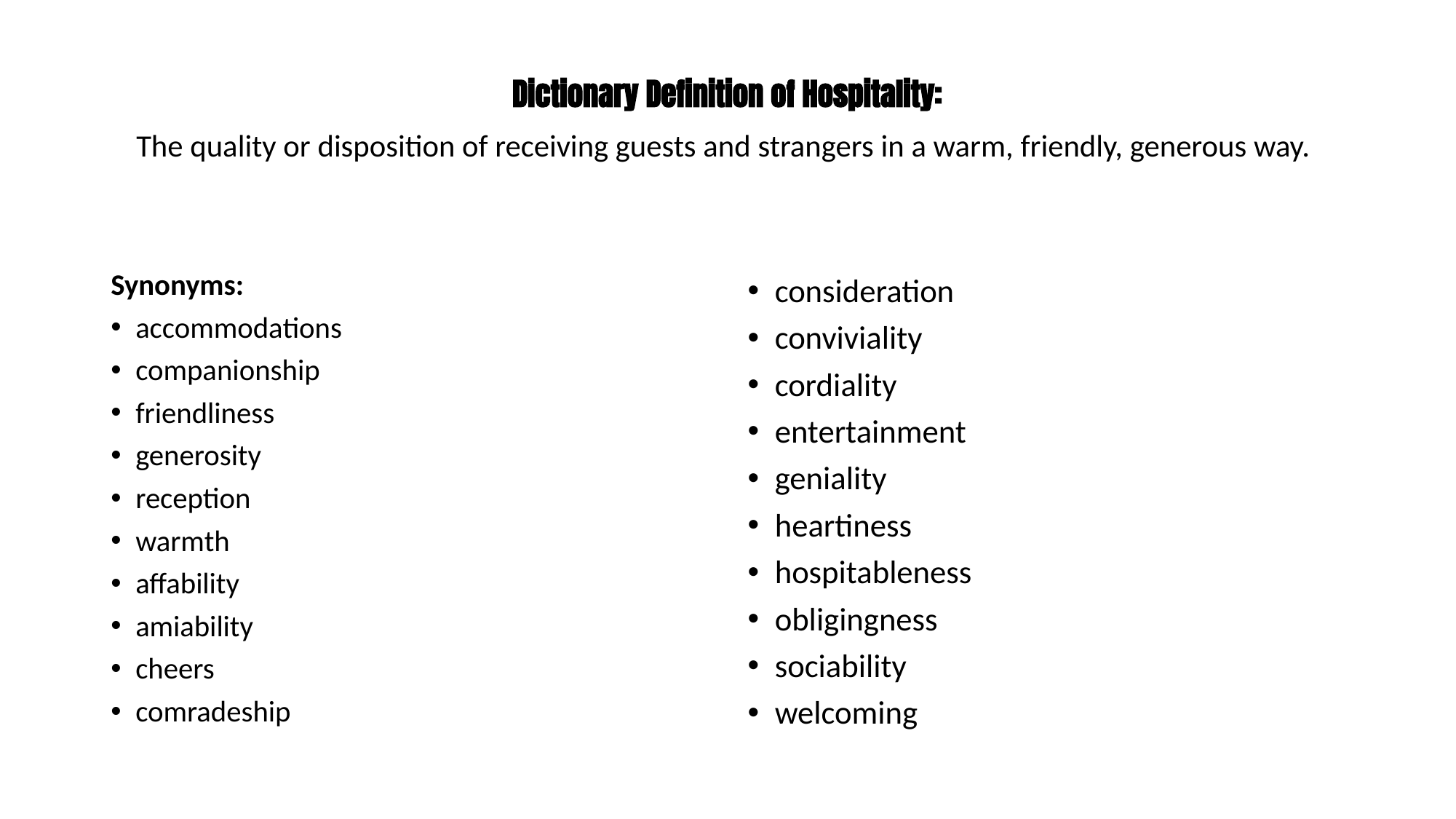

# Dictionary Definition of Hospitality: The quality or disposition of receiving guests and strangers in a warm, friendly, generous way.

Synonyms:
accommodations
companionship
friendliness
generosity
reception
warmth
affability
amiability
cheers
comradeship

consideration
conviviality
cordiality
entertainment
geniality
heartiness
hospitableness
obligingness
sociability
welcoming